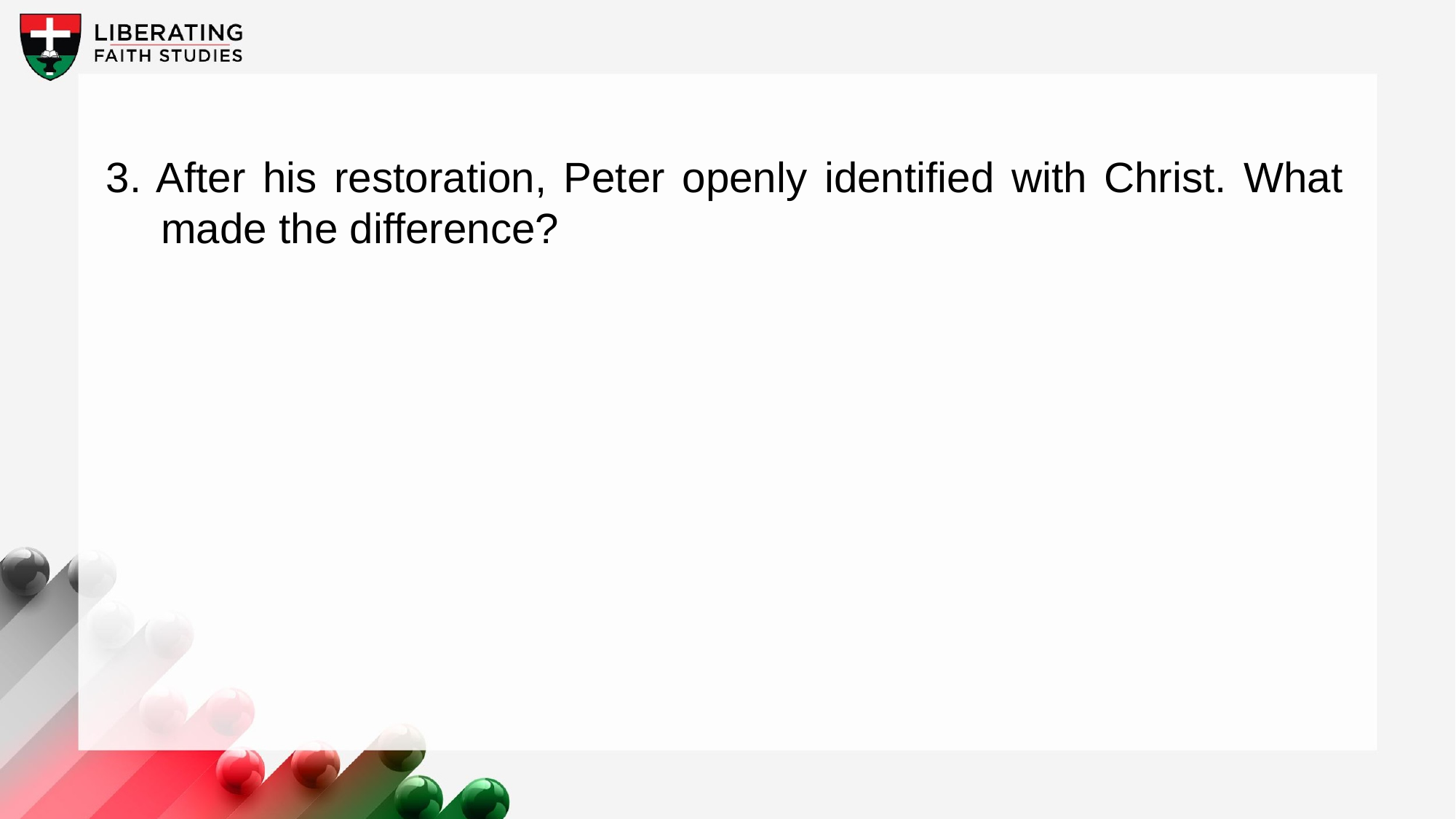

3. After his restoration, Peter openly identified with Christ. What made the difference?